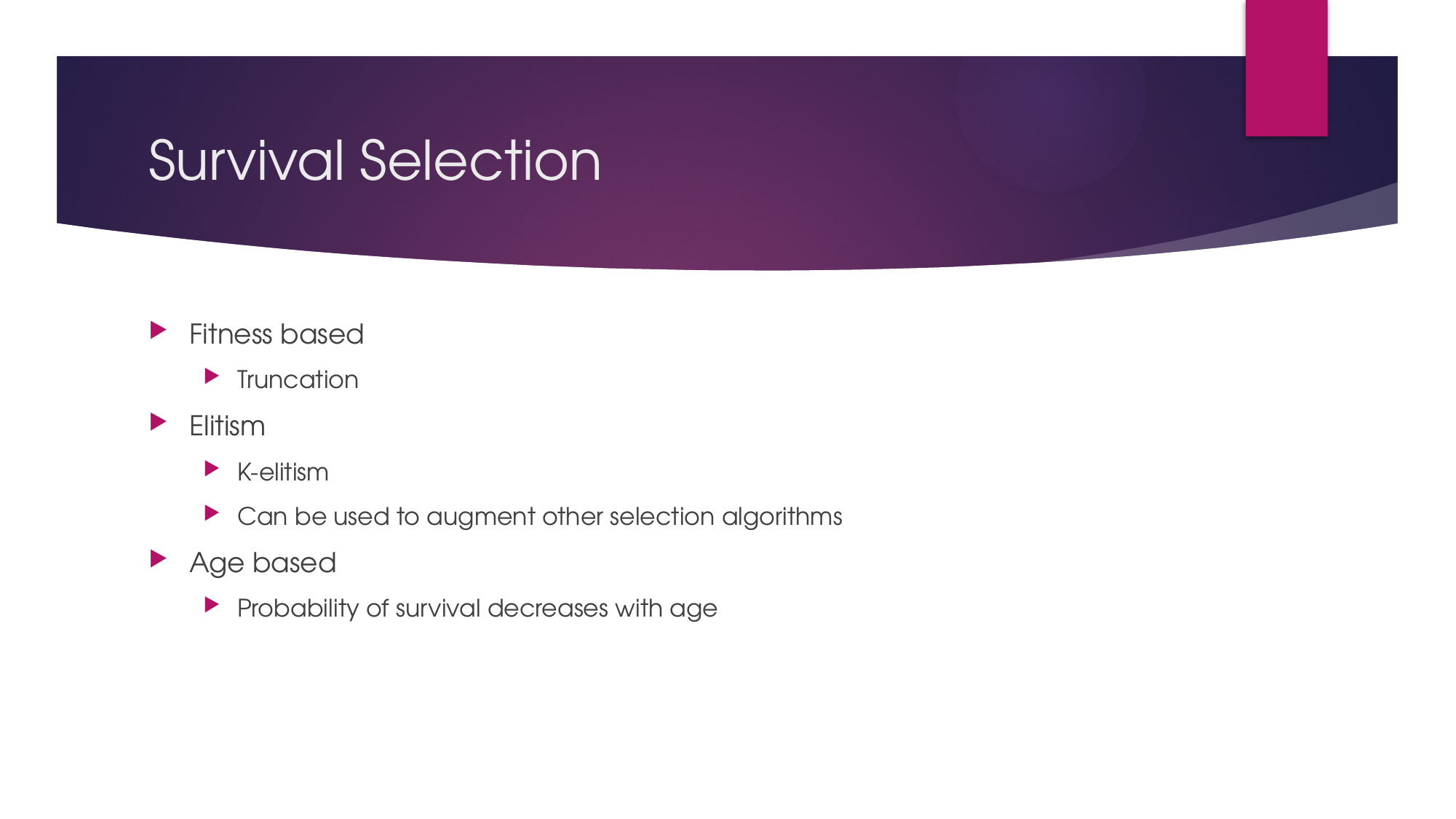

# Survival Selection
Fitness based
Truncation
Elitism
K-elitism
Can be used to augment other selection algorithms
Age based
Probability of survival decreases with age